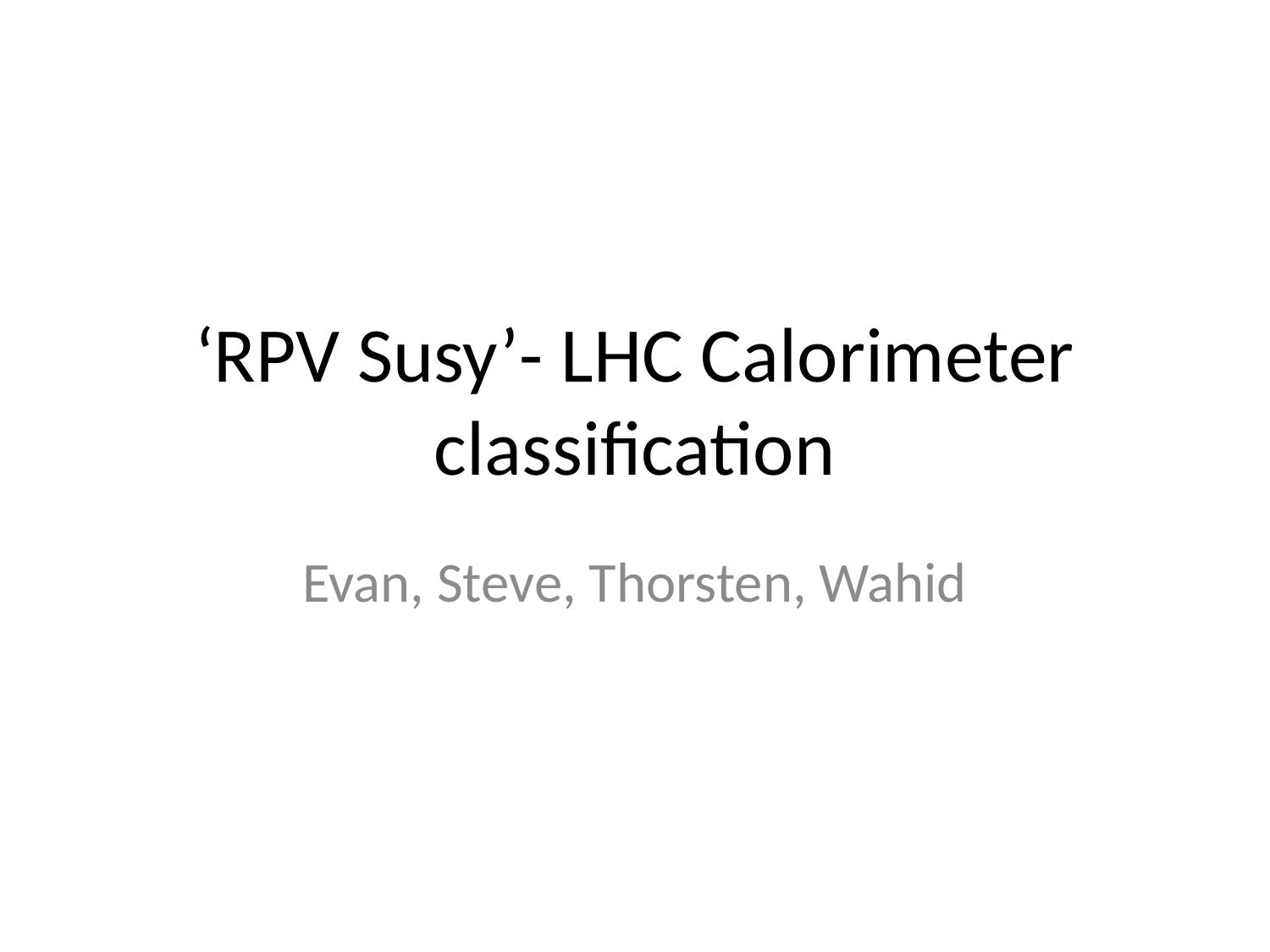

# ‘RPV Susy’- LHC Calorimeter classification
Evan, Steve, Thorsten, Wahid